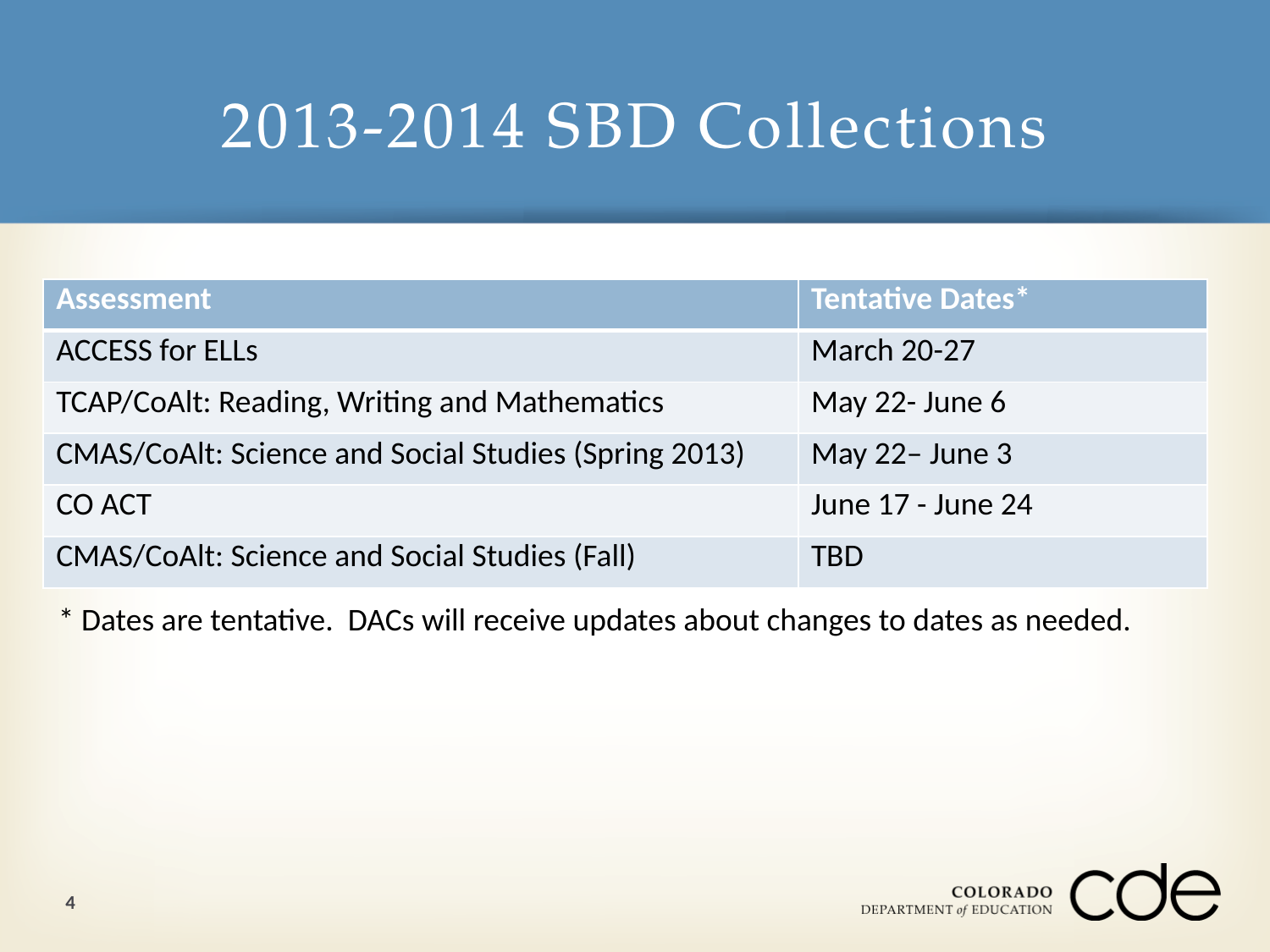

# 2013-2014 SBD Collections
| Assessment | Tentative Dates\* |
| --- | --- |
| ACCESS for ELLs | March 20-27 |
| TCAP/CoAlt: Reading, Writing and Mathematics | May 22- June 6 |
| CMAS/CoAlt: Science and Social Studies (Spring 2013) | May 22– June 3 |
| CO ACT | June 17 - June 24 |
| CMAS/CoAlt: Science and Social Studies (Fall) | TBD |
* Dates are tentative.  DACs will receive updates about changes to dates as needed.
4